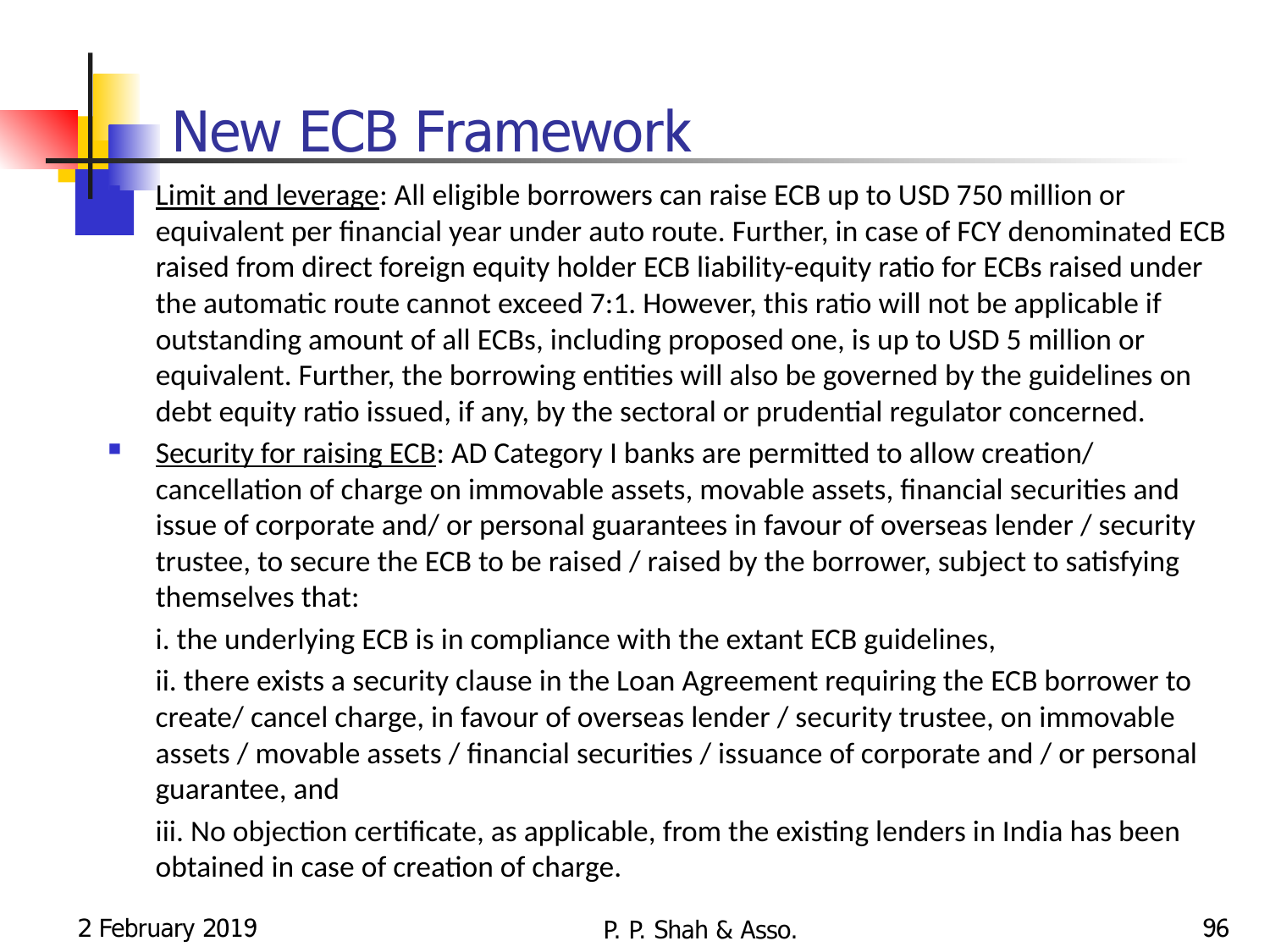

# New ECB Framework
Limit and leverage: All eligible borrowers can raise ECB up to USD 750 million or equivalent per financial year under auto route. Further, in case of FCY denominated ECB raised from direct foreign equity holder ECB liability-equity ratio for ECBs raised under the automatic route cannot exceed 7:1. However, this ratio will not be applicable if outstanding amount of all ECBs, including proposed one, is up to USD 5 million or equivalent. Further, the borrowing entities will also be governed by the guidelines on debt equity ratio issued, if any, by the sectoral or prudential regulator concerned.
Security for raising ECB: AD Category I banks are permitted to allow creation/ cancellation of charge on immovable assets, movable assets, financial securities and issue of corporate and/ or personal guarantees in favour of overseas lender / security trustee, to secure the ECB to be raised / raised by the borrower, subject to satisfying themselves that:
i. the underlying ECB is in compliance with the extant ECB guidelines,
ii. there exists a security clause in the Loan Agreement requiring the ECB borrower to create/ cancel charge, in favour of overseas lender / security trustee, on immovable assets / movable assets / financial securities / issuance of corporate and / or personal guarantee, and
iii. No objection certificate, as applicable, from the existing lenders in India has been obtained in case of creation of charge.

2 February 2019
96
P. P. Shah & Asso.